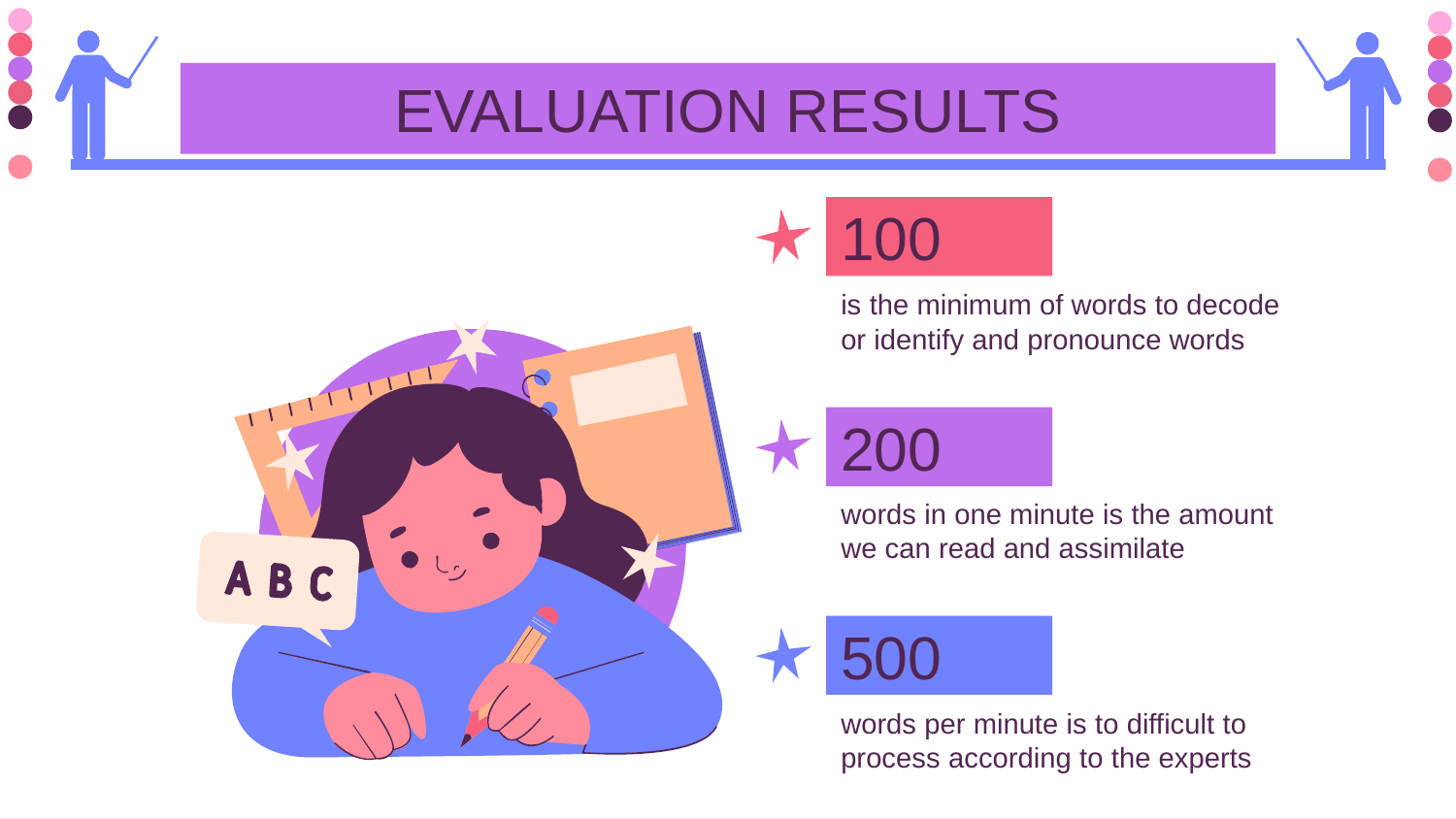

EVALUATION RESULTS
# 100

is the minimum of words to decode or identify and pronounce words

200

words in one minute is the amount we can read and assimilate
500

words per minute is to difficult to process according to the experts